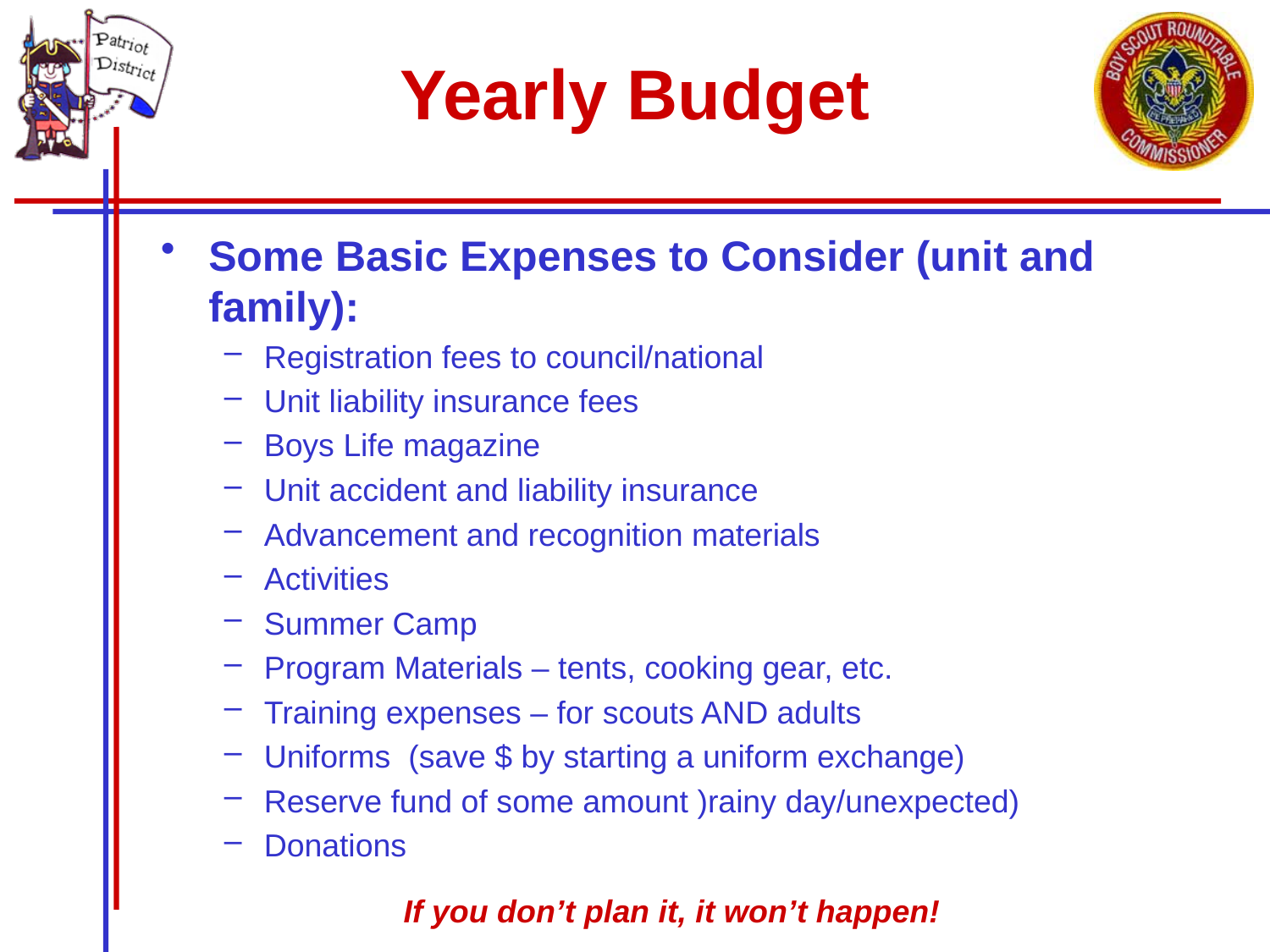

# Yearly Budget
Some Basic Expenses to Consider (unit and family):
Registration fees to council/national
Unit liability insurance fees
Boys Life magazine
Unit accident and liability insurance
Advancement and recognition materials
Activities
Summer Camp
Program Materials – tents, cooking gear, etc.
Training expenses – for scouts AND adults
Uniforms  (save $ by starting a uniform exchange)
Reserve fund of some amount )rainy day/unexpected)
Donations